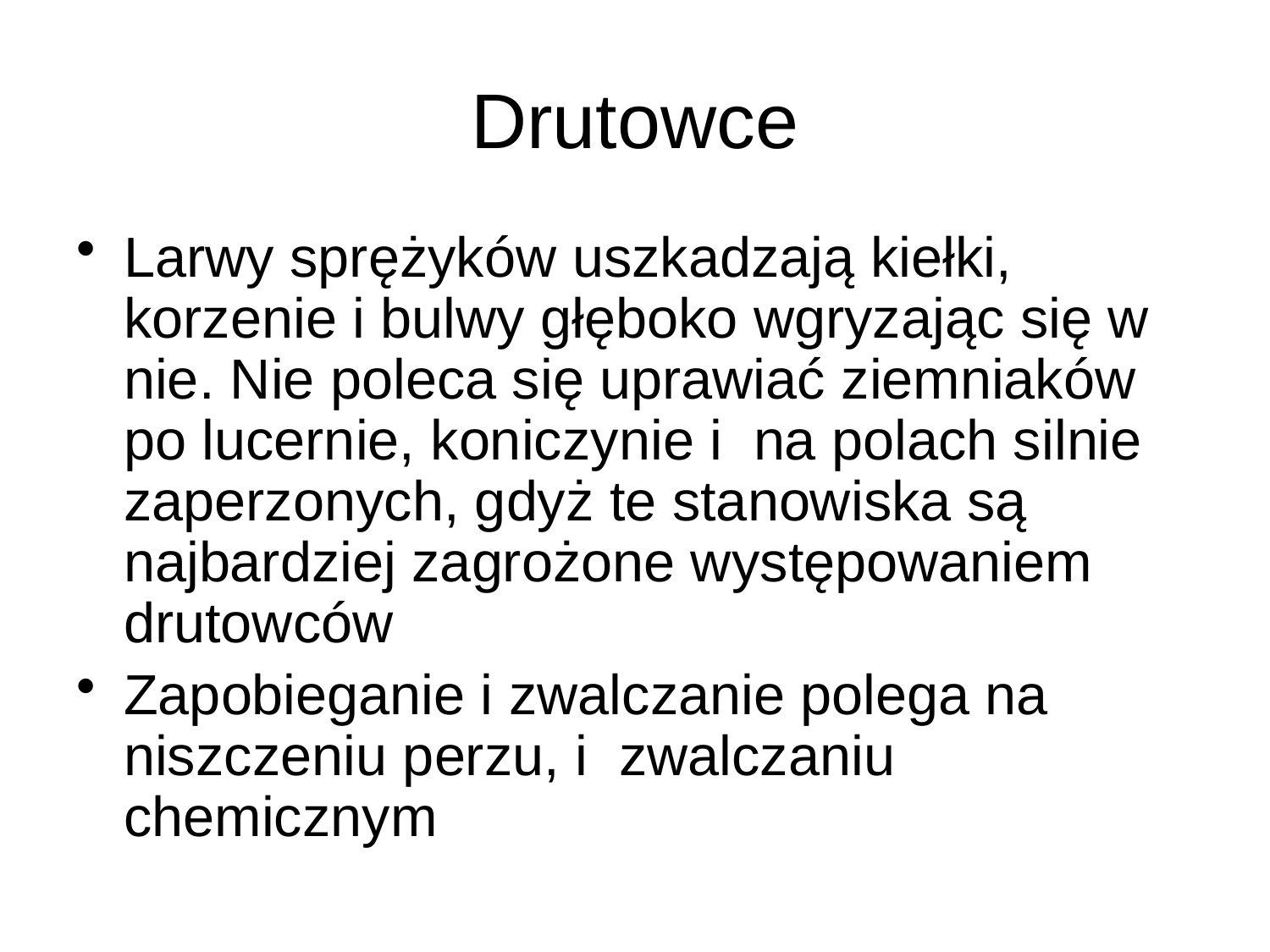

# Drutowce
Larwy sprężyków uszkadzają kiełki, korzenie i bulwy głęboko wgryzając się w nie. Nie poleca się uprawiać ziemniaków po lucernie, koniczynie i  na polach silnie zaperzonych, gdyż te stanowiska są najbardziej zagrożone występowaniem drutowców
Zapobieganie i zwalczanie polega na niszczeniu perzu, i  zwalczaniu chemicznym